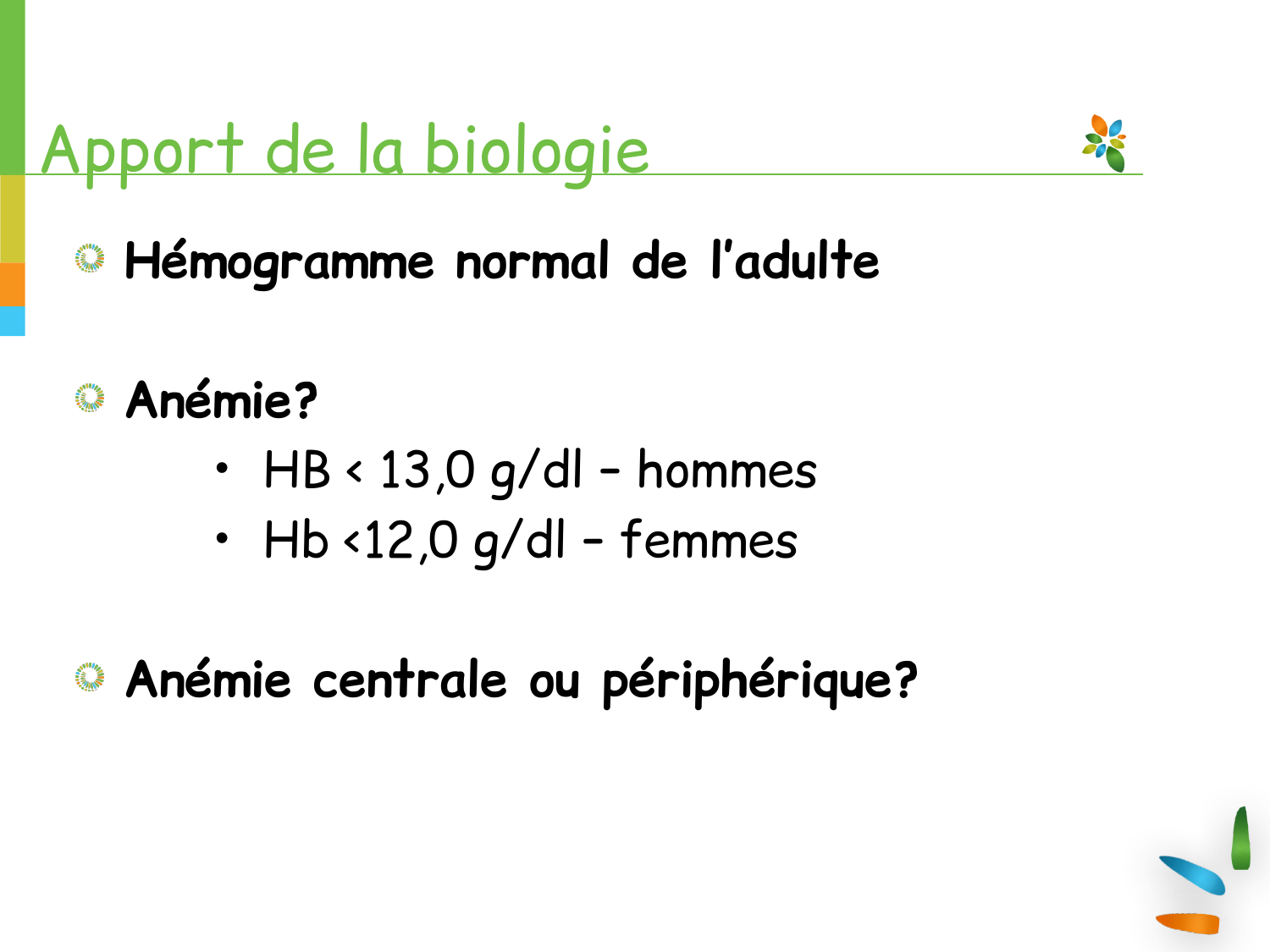

# Apport de la biologie
Hémogramme normal de l’adulte

Anémie?
HB < 13,0 g/dl – hommes
Hb <12,0 g/dl – femmes

Anémie centrale ou périphérique?